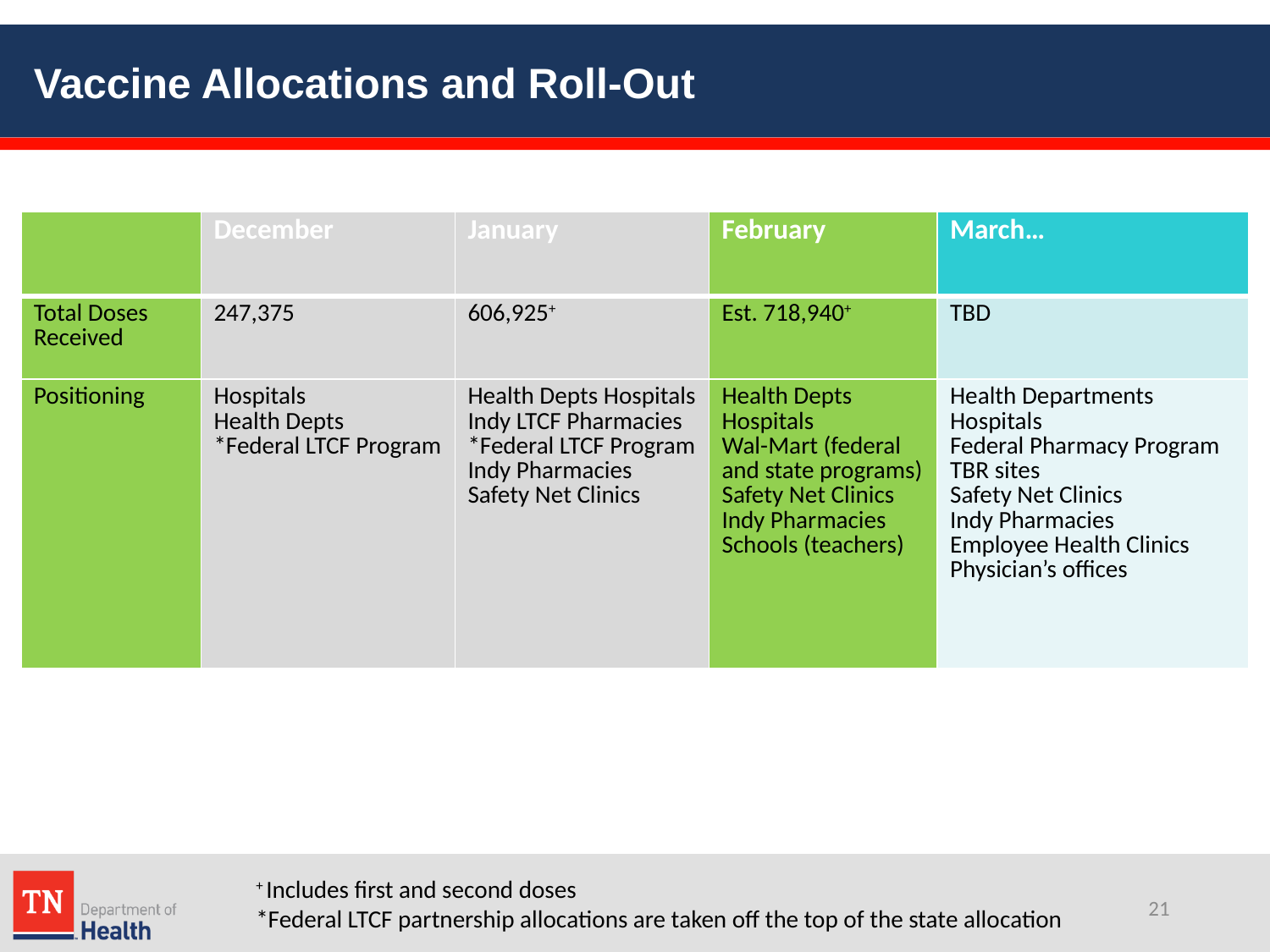

# Vaccine Allocations and Roll-Out
|  | December | January | February | March… |
| --- | --- | --- | --- | --- |
| Total Doses Received | 247,375 | 606,925+ | Est. 718,940+ | TBD |
| Positioning | Hospitals Health Depts \*Federal LTCF Program | Health Depts Hospitals Indy LTCF Pharmacies \*Federal LTCF Program Indy Pharmacies Safety Net Clinics | Health Depts Hospitals Wal-Mart (federal and state programs) Safety Net Clinics Indy Pharmacies Schools (teachers) | Health Departments Hospitals Federal Pharmacy Program TBR sites Safety Net Clinics Indy Pharmacies Employee Health Clinics Physician’s offices |
+ Includes first and second doses
*Federal LTCF partnership allocations are taken off the top of the state allocation
21